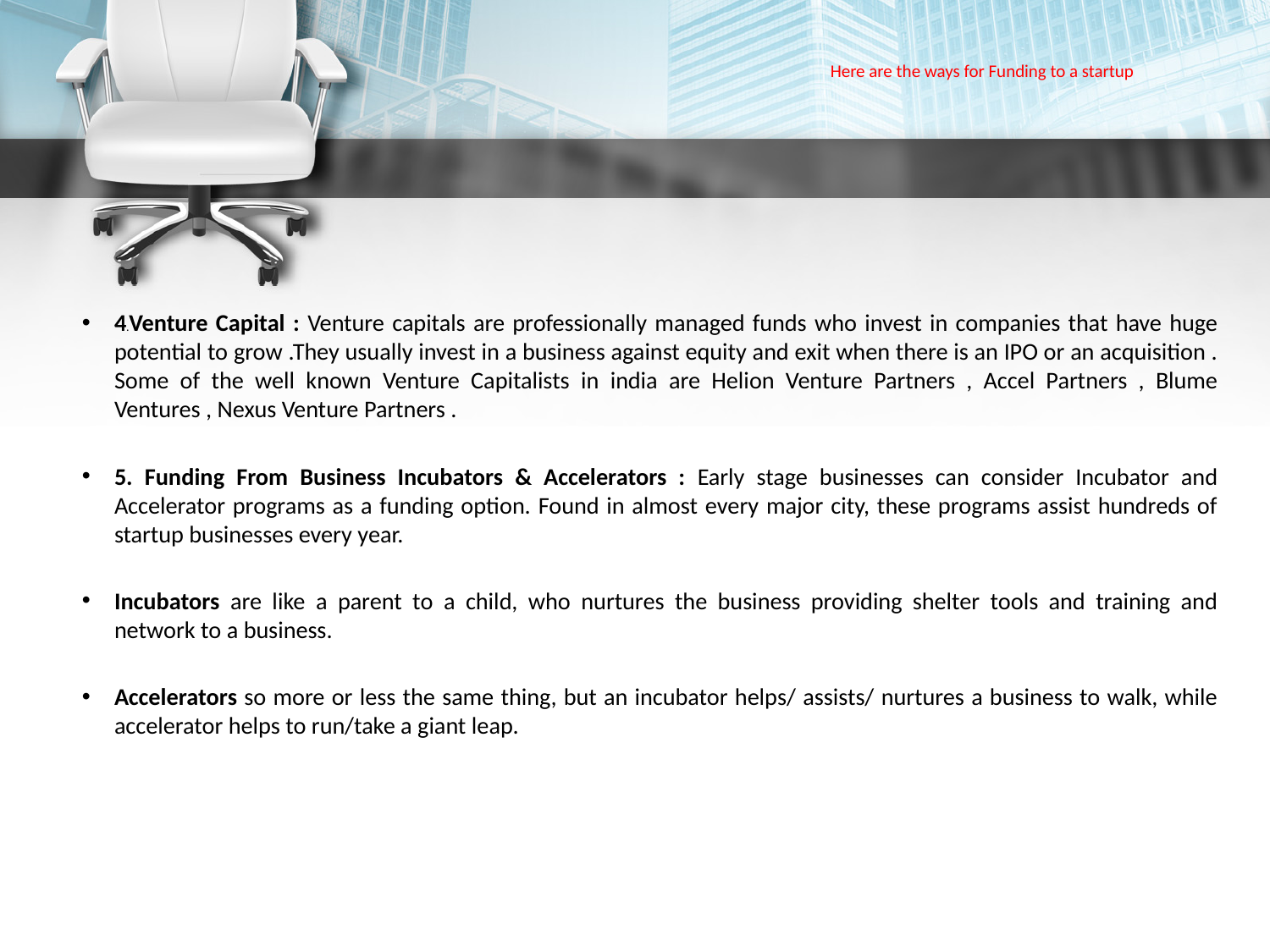

# Here are the ways for Funding to a startup
4.Venture Capital : Venture capitals are professionally managed funds who invest in companies that have huge potential to grow .They usually invest in a business against equity and exit when there is an IPO or an acquisition . Some of the well known Venture Capitalists in india are Helion Venture Partners , Accel Partners , Blume Ventures , Nexus Venture Partners .

5. Funding From Business Incubators & Accelerators : Early stage businesses can consider Incubator and Accelerator programs as a funding option. Found in almost every major city, these programs assist hundreds of startup businesses every year.

Incubators are like a parent to a child, who nurtures the business providing shelter tools and training and network to a business.

Accelerators so more or less the same thing, but an incubator helps/ assists/ nurtures a business to walk, while accelerator helps to run/take a giant leap.